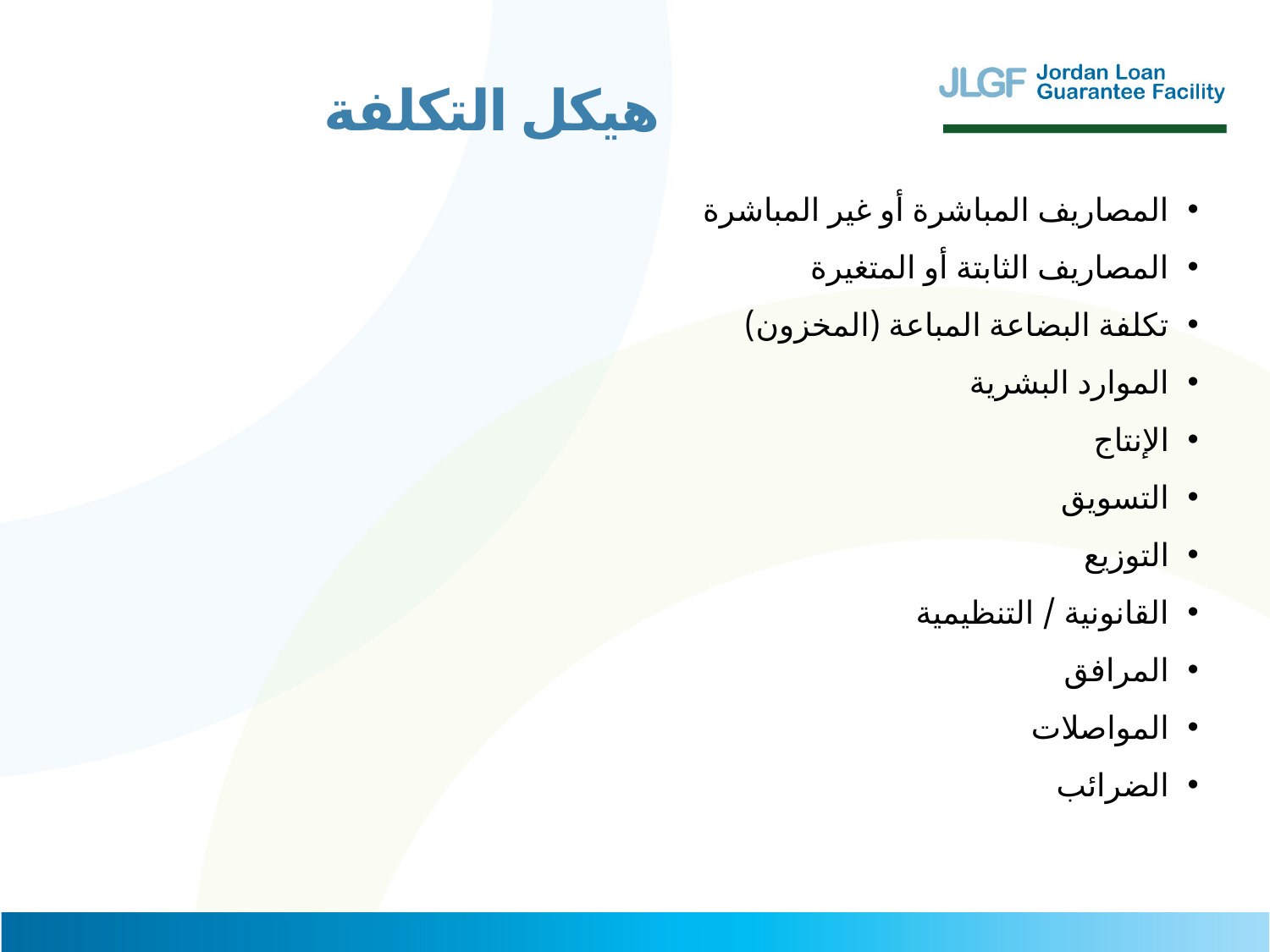

هيكل التكلفة
المصاريف المباشرة أو غير المباشرة
المصاريف الثابتة أو المتغيرة
تكلفة البضاعة المباعة (المخزون)
الموارد البشرية
الإنتاج
التسويق
التوزيع
القانونية / التنظيمية
المرافق
المواصلات
الضرائب